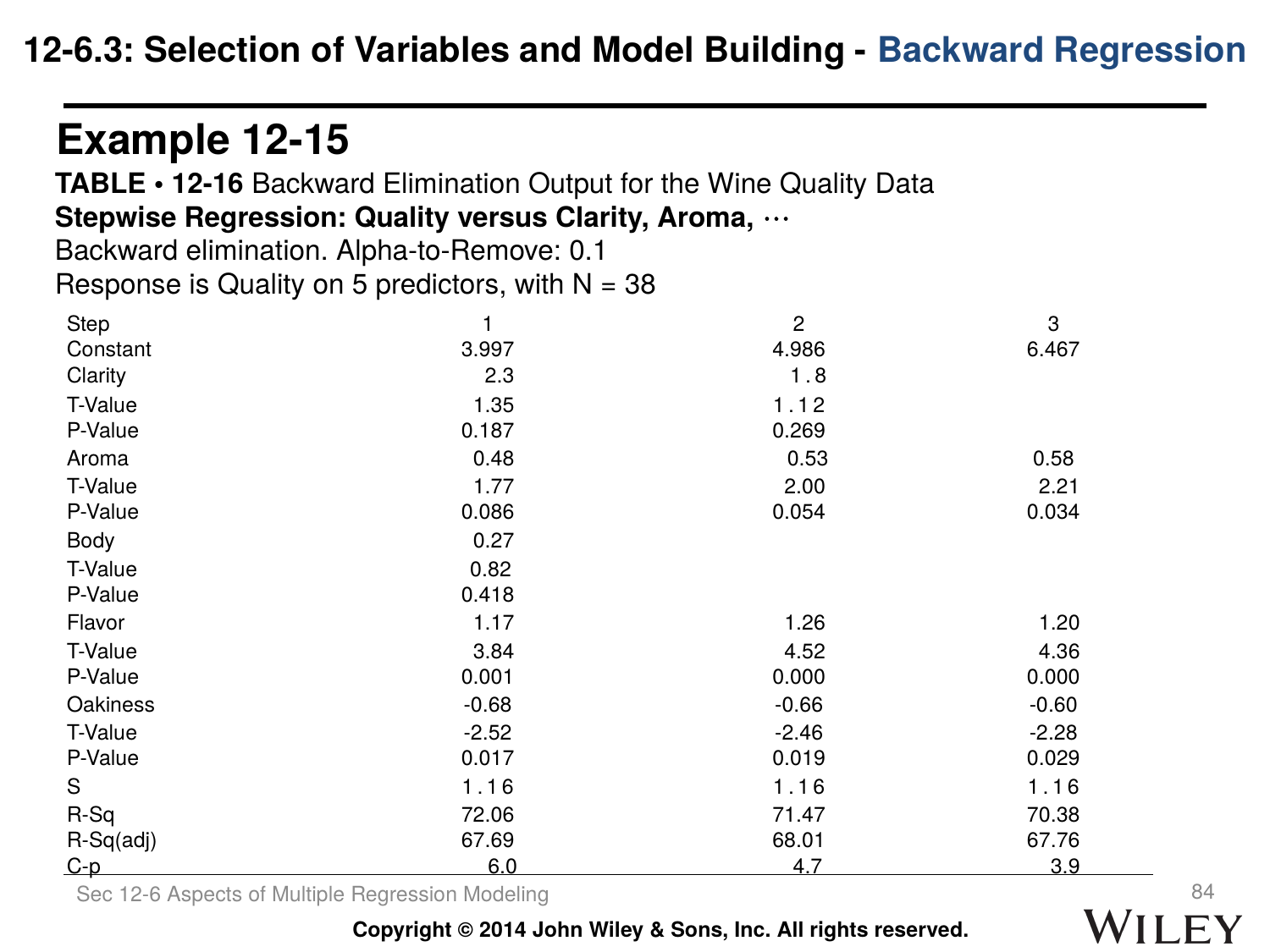

12-6.3: Selection of Variables and Model Building - Backward Regression
Example 12-15
TABLE • 12-16 Backward Elimination Output for the Wine Quality Data
Stepwise Regression: Quality versus Clarity, Aroma, …
Backward elimination. Alpha-to-Remove: 0.1
Response is Quality on 5 predictors, with N = 38
| Step | 1 | 2 | 3 |
| --- | --- | --- | --- |
| Constant | 3.997 | 4.986 | 6.467 |
| Clarity | 2.3 | 1.8 |  |
| T-Value | 1.35 | 1.12 |  |
| P-Value | 0.187 | 0.269 |  |
| Aroma | 0.48 | 0.53 | 0.58 |
| T-Value | 1.77 | 2.00 | 2.21 |
| P-Value | 0.086 | 0.054 | 0.034 |
| Body | 0.27 |  |  |
| T-Value | 0.82 |  |  |
| P-Value | 0.418 |  |  |
| Flavor | 1.17 | 1.26 | 1.20 |
| T-Value | 3.84 | 4.52 | 4.36 |
| P-Value | 0.001 | 0.000 | 0.000 |
| Oakiness | -0.68 | -0.66 | -0.60 |
| T-Value | -2.52 | -2.46 | -2.28 |
| P-Value | 0.017 | 0.019 | 0.029 |
| S | 1.16 | 1.16 | 1.16 |
| R-Sq | 72.06 | 71.47 | 70.38 |
| R-Sq(adj) | 67.69 | 68.01 | 67.76 |
| C-p | 6.0 | 4.7 | 3.9 |
Sec 12-6 Aspects of Multiple Regression Modeling
84